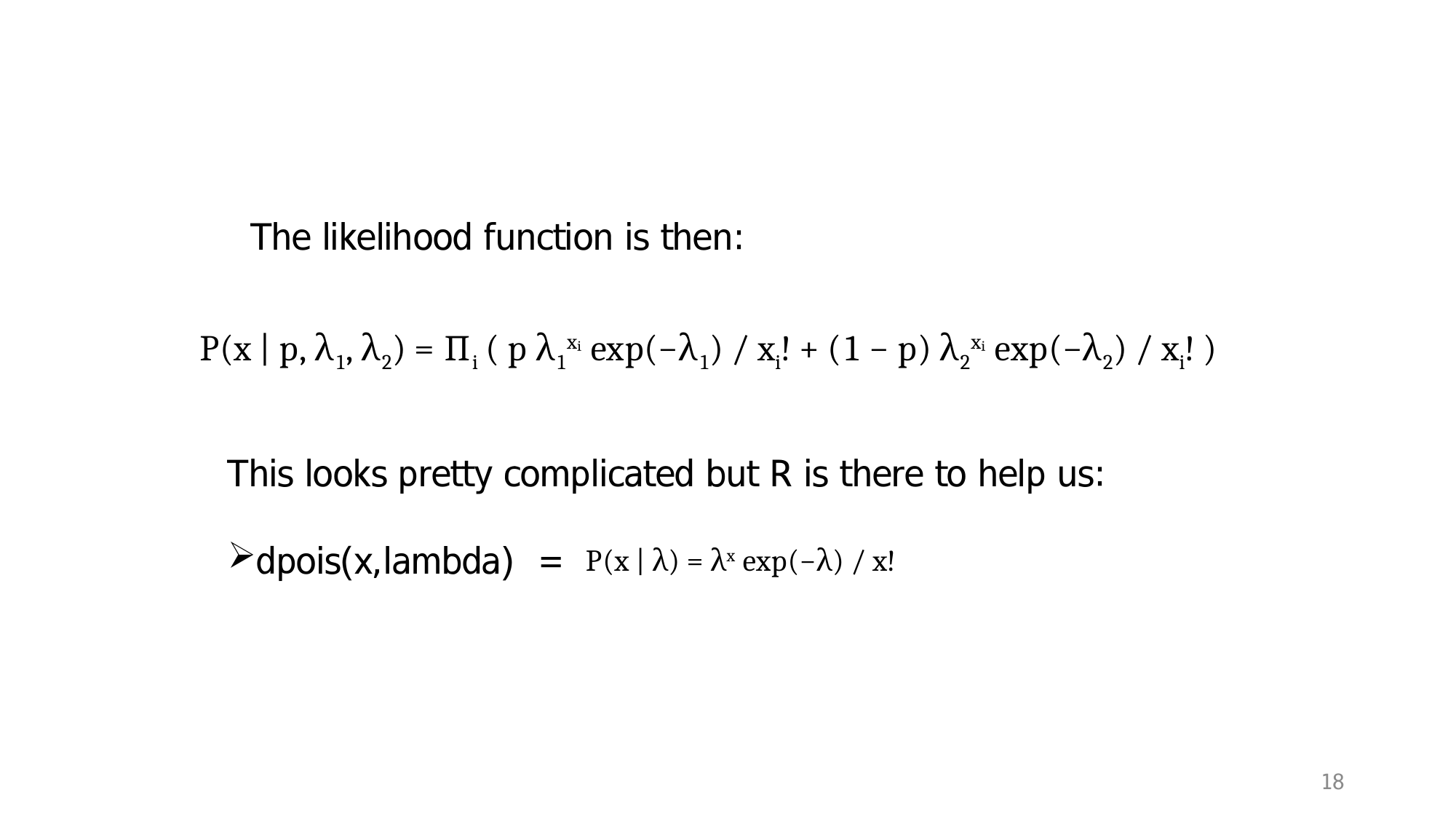

The likelihood function is then:
P(x | p, λ1, λ2) = ∏i ( p λ1xᵢ exp(−λ1) / xi! + (1 − p) λ2xᵢ exp(−λ2) / xi! )
This looks pretty complicated but R is there to help us:

dpois(x,lambda)  =

P(x | λ) = λx exp(−λ) / x!
18